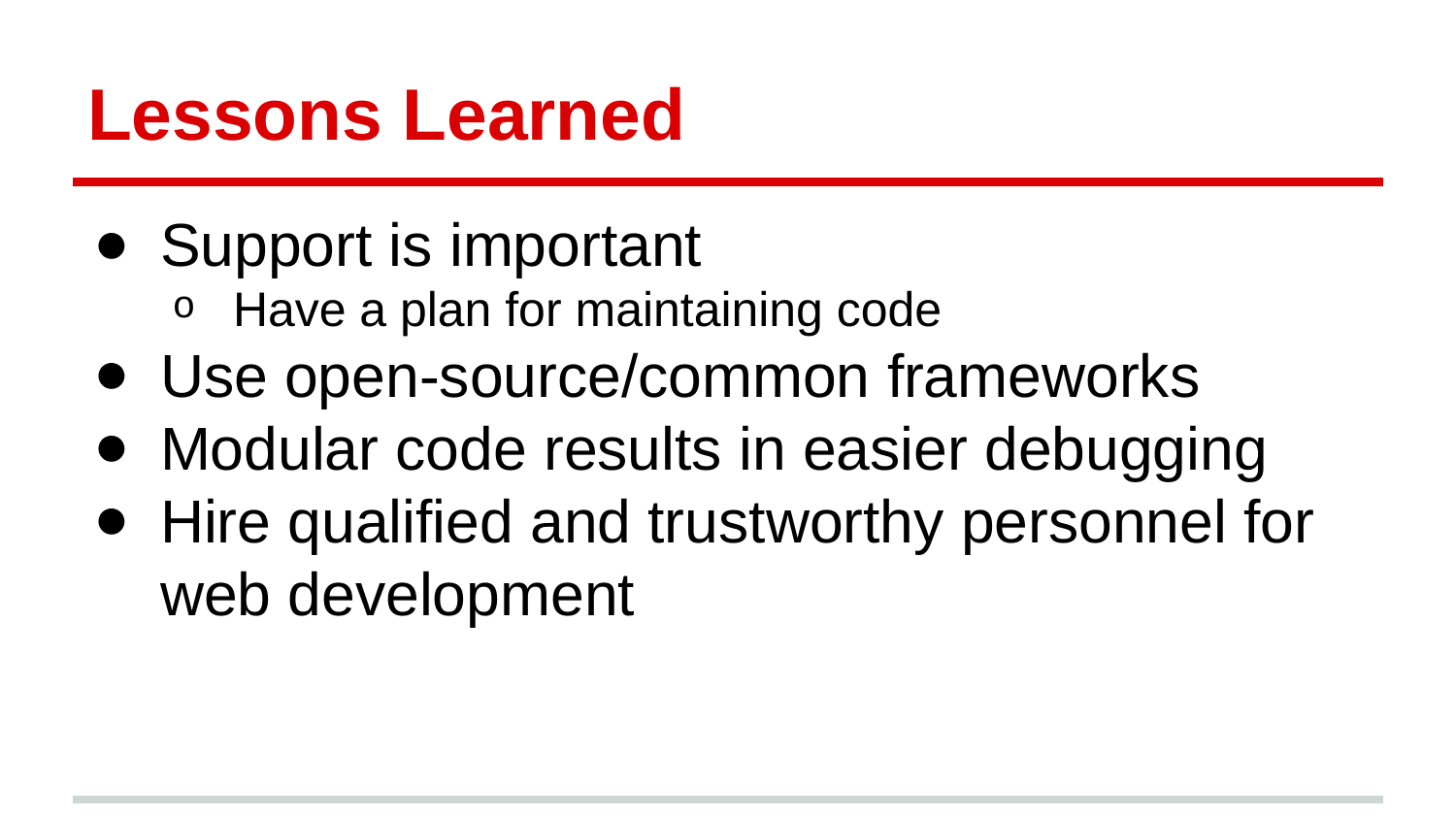

# Lessons Learned
Support is important
Have a plan for maintaining code
Use open-source/common frameworks
Modular code results in easier debugging
Hire qualified and trustworthy personnel for web development